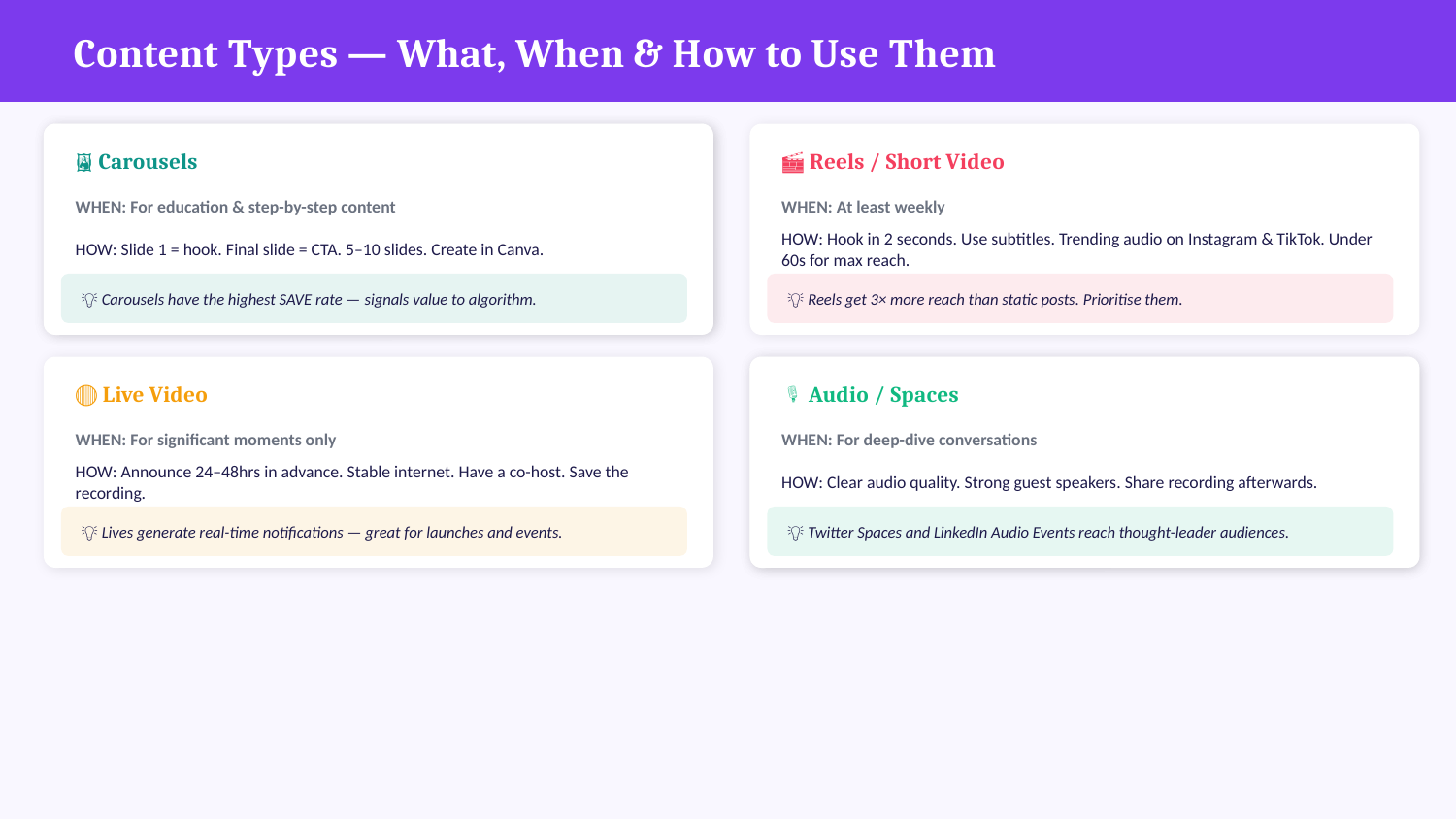

Content Types — What, When & How to Use Them

📷 Photos
🖼️ Carousels
🎬 Reels / Short Video
WHEN: Always — your foundation
WHEN: For education & step-by-step content
WHEN: At least weekly
HOW: Correct dimensions per platform. Strong caption. Consistent visual branding.
HOW: Slide 1 = hook. Final slide = CTA. 5–10 slides. Create in Canva.
HOW: Hook in 2 seconds. Use subtitles. Trending audio on Instagram & TikTok. Under 60s for max reach.

💡 Bank your photos from events to use during quiet periods.
💡 Carousels have the highest SAVE rate — signals value to algorithm.
💡 Reels get 3× more reach than static posts. Prioritise them.

🔴 Live Video
📲 Stories
🎙️ Audio / Spaces
WHEN: For significant moments only
WHEN: Daily
WHEN: For deep-dive conversations
HOW: Announce 24–48hrs in advance. Stable internet. Have a co-host. Save the recording.
HOW: Interactive stickers: polls, Q&A, countdowns. 1 message per slide. Save important ones as Highlights.
HOW: Clear audio quality. Strong guest speakers. Share recording afterwards.

💡 Lives generate real-time notifications — great for launches and events.
💡 Stories keep your page active without cluttering the main feed.
💡 Twitter Spaces and LinkedIn Audio Events reach thought-leader audiences.